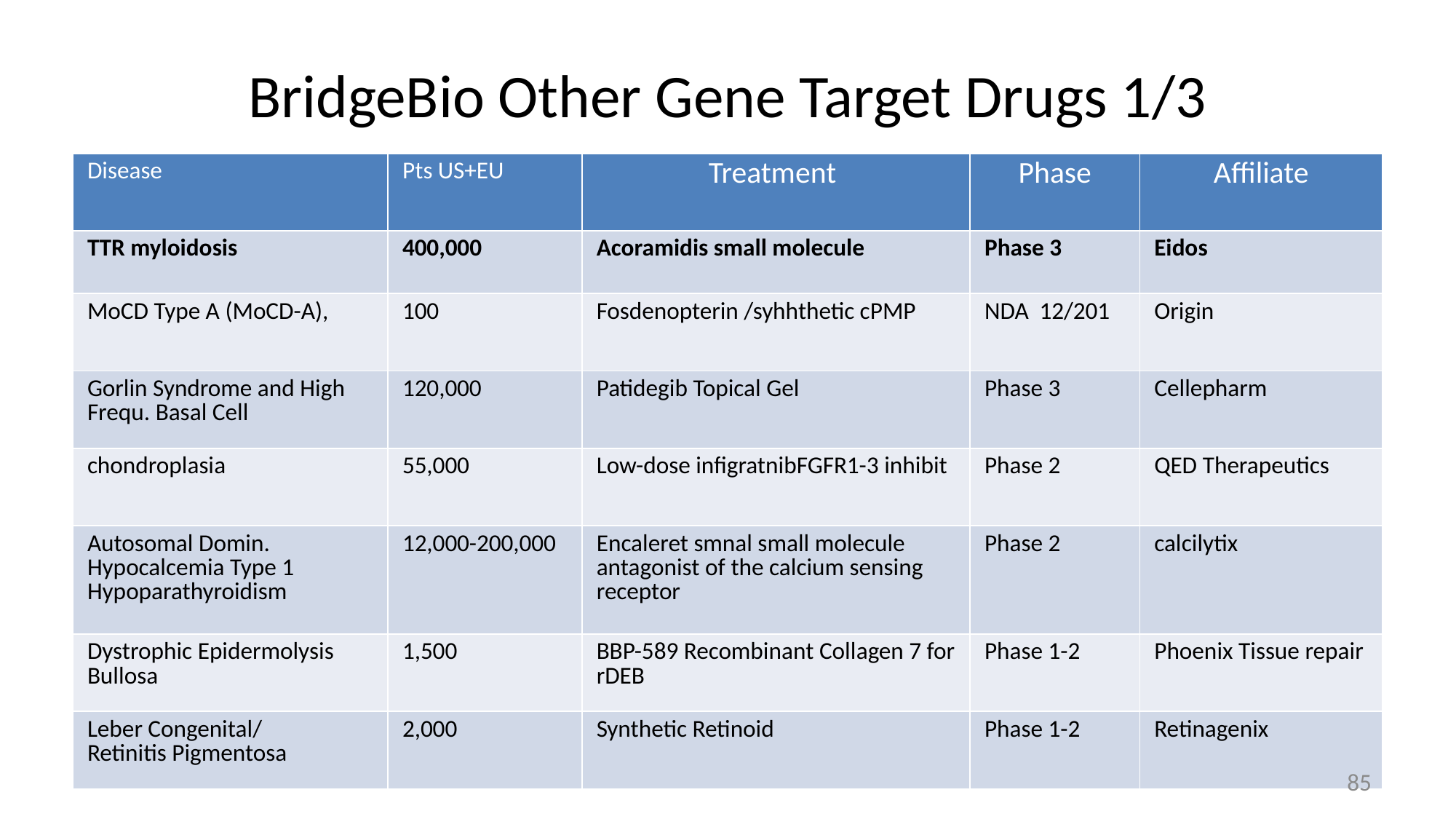

# BridgeBio Other Gene Target Drugs 1/3
| Disease | Pts US+EU | Treatment | Phase | Affiliate |
| --- | --- | --- | --- | --- |
| TTR myloidosis | 400,000 | Acoramidis small molecule | Phase 3 | Eidos |
| MoCD Type A (MoCD-A), | 100 | Fosdenopterin /syhhthetic cPMP | NDA 12/201 | Origin |
| Gorlin Syndrome and High Frequ. Basal Cell | 120,000 | Patidegib Topical Gel | Phase 3 | Cellepharm |
| chondroplasia | 55,000 | Low-dose infigratnibFGFR1-3 inhibit | Phase 2 | QED Therapeutics |
| Autosomal Domin. Hypocalcemia Type 1 Hypoparathyroidism | 12,000-200,000 | Encaleret smnal small molecule antagonist of the calcium sensing receptor | Phase 2 | calcilytix |
| Dystrophic Epidermolysis Bullosa | 1,500 | BBP-589 Recombinant Collagen 7 for rDEB | Phase 1-2 | Phoenix Tissue repair |
| Leber Congenital/ Retinitis Pigmentosa | 2,000 | Synthetic Retinoid | Phase 1-2 | Retinagenix |
85